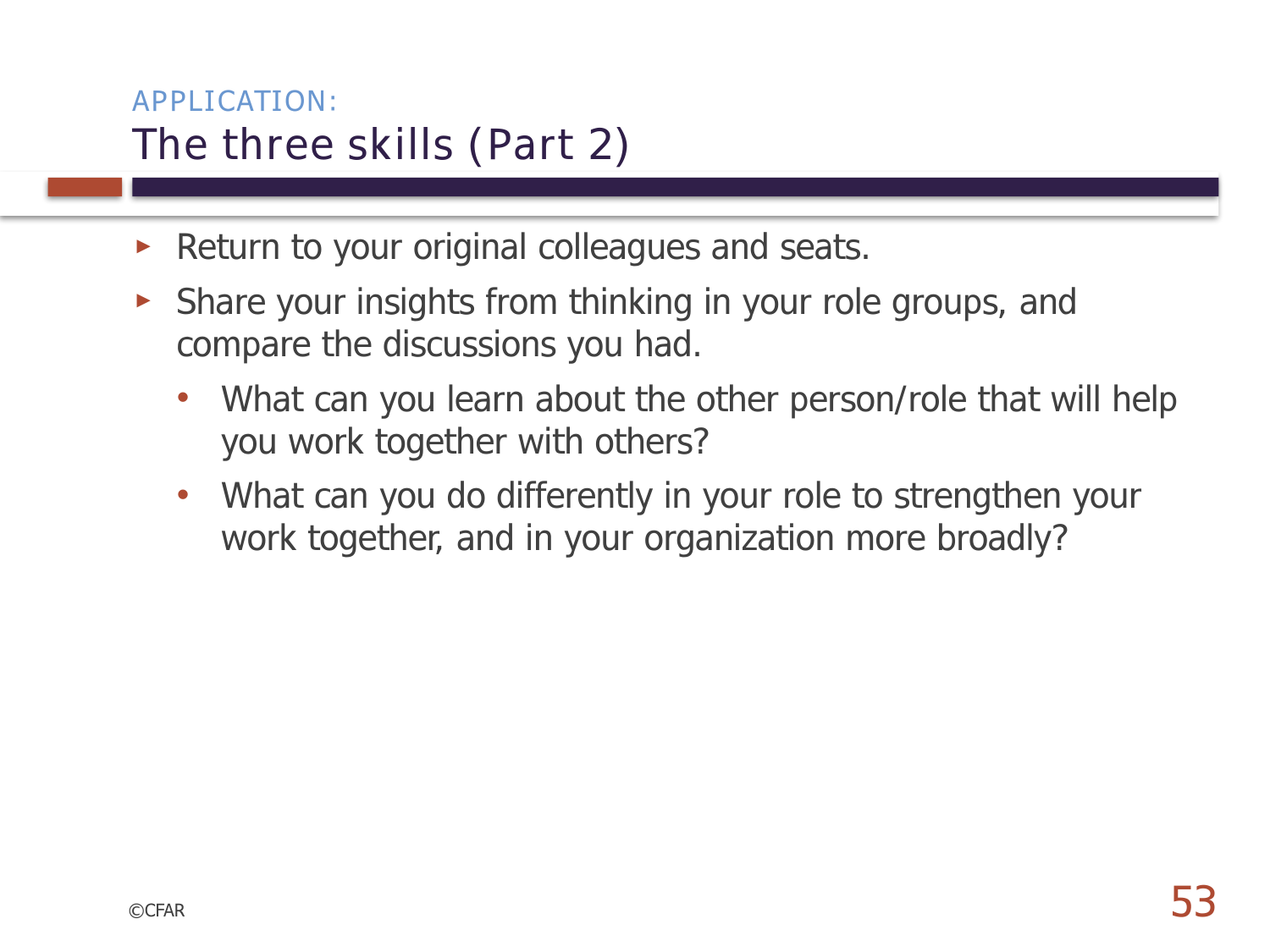

# Application: The three skills (Part 2)
Return to your original colleagues and seats.
Share your insights from thinking in your role groups, and compare the discussions you had.
What can you learn about the other person/role that will help you work together with others?
What can you do differently in your role to strengthen your work together, and in your organization more broadly?
53